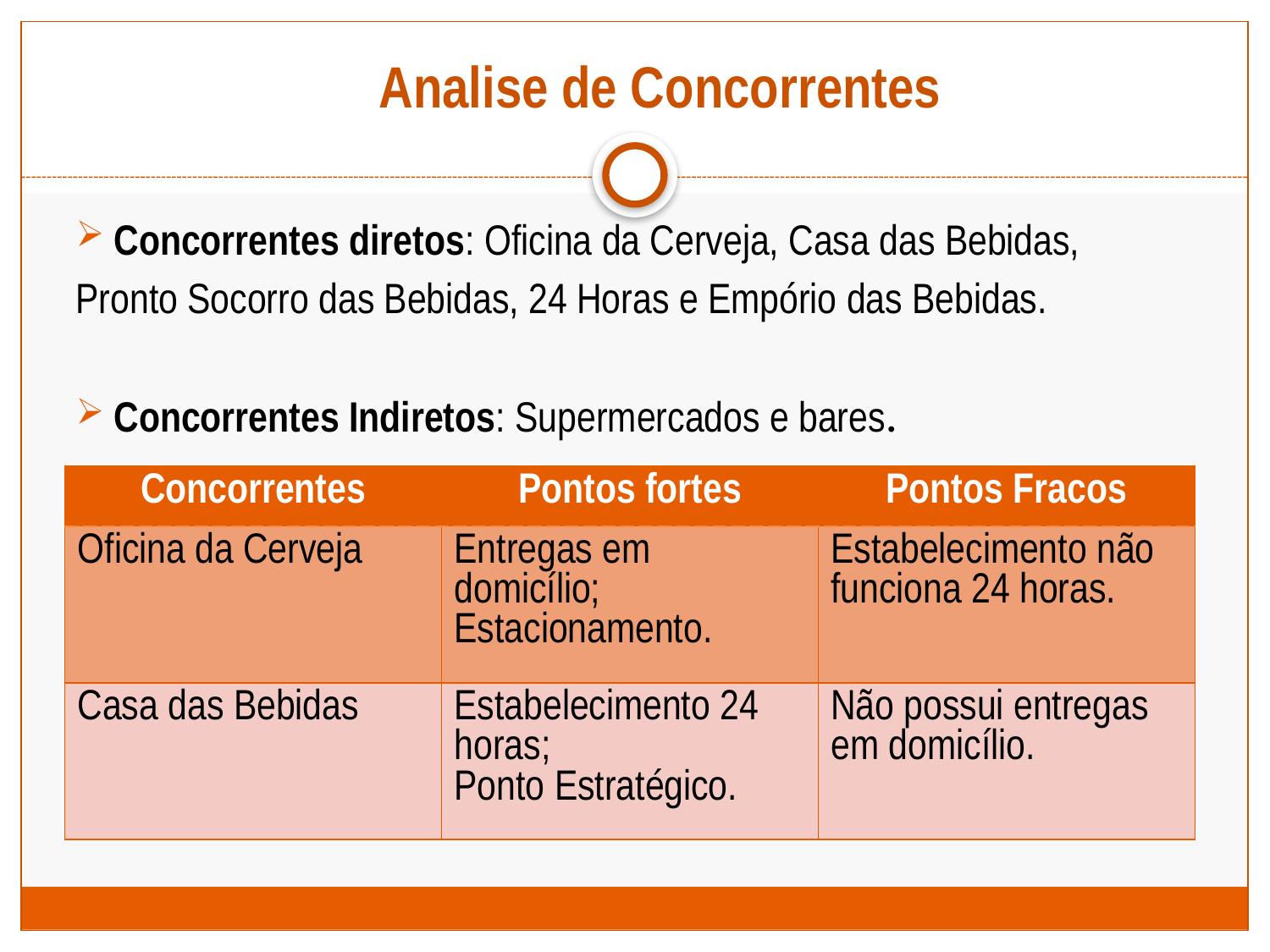

# Analise de Concorrentes
Concorrentes diretos: Oficina da Cerveja, Casa das Bebidas,
Pronto Socorro das Bebidas, 24 Horas e Empório das Bebidas.

Concorrentes Indiretos: Supermercados e bares.

| Concorrentes | Pontos fortes | Pontos Fracos |
| --- | --- | --- |
| Oficina da Cerveja | Entregas em domicílio; Estacionamento. | Estabelecimento não funciona 24 horas. |
| Casa das Bebidas | Estabelecimento 24 horas; Ponto Estratégico. | Não possui entregas em domicílio. |